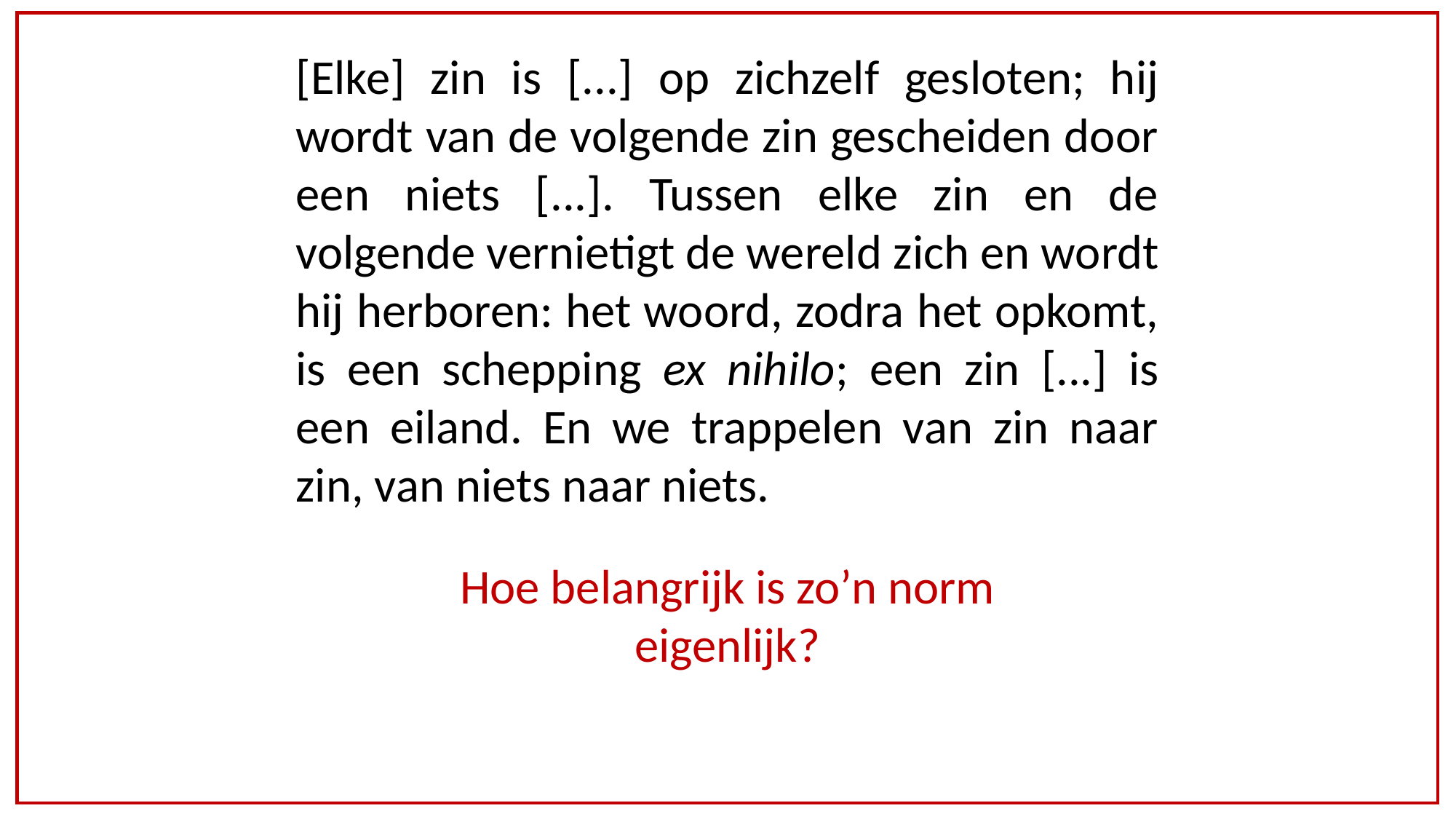

[Elke] zin is [...] op zichzelf gesloten; hij wordt van de volgende zin gescheiden door een niets [...]. Tussen elke zin en de volgende vernietigt de wereld zich en wordt hij herboren: het woord, zodra het opkomt, is een schepping ex nihilo; een zin [...] is een eiland. En we trappelen van zin naar zin, van niets naar niets.
Hoe belangrijk is zo’n norm eigenlijk?